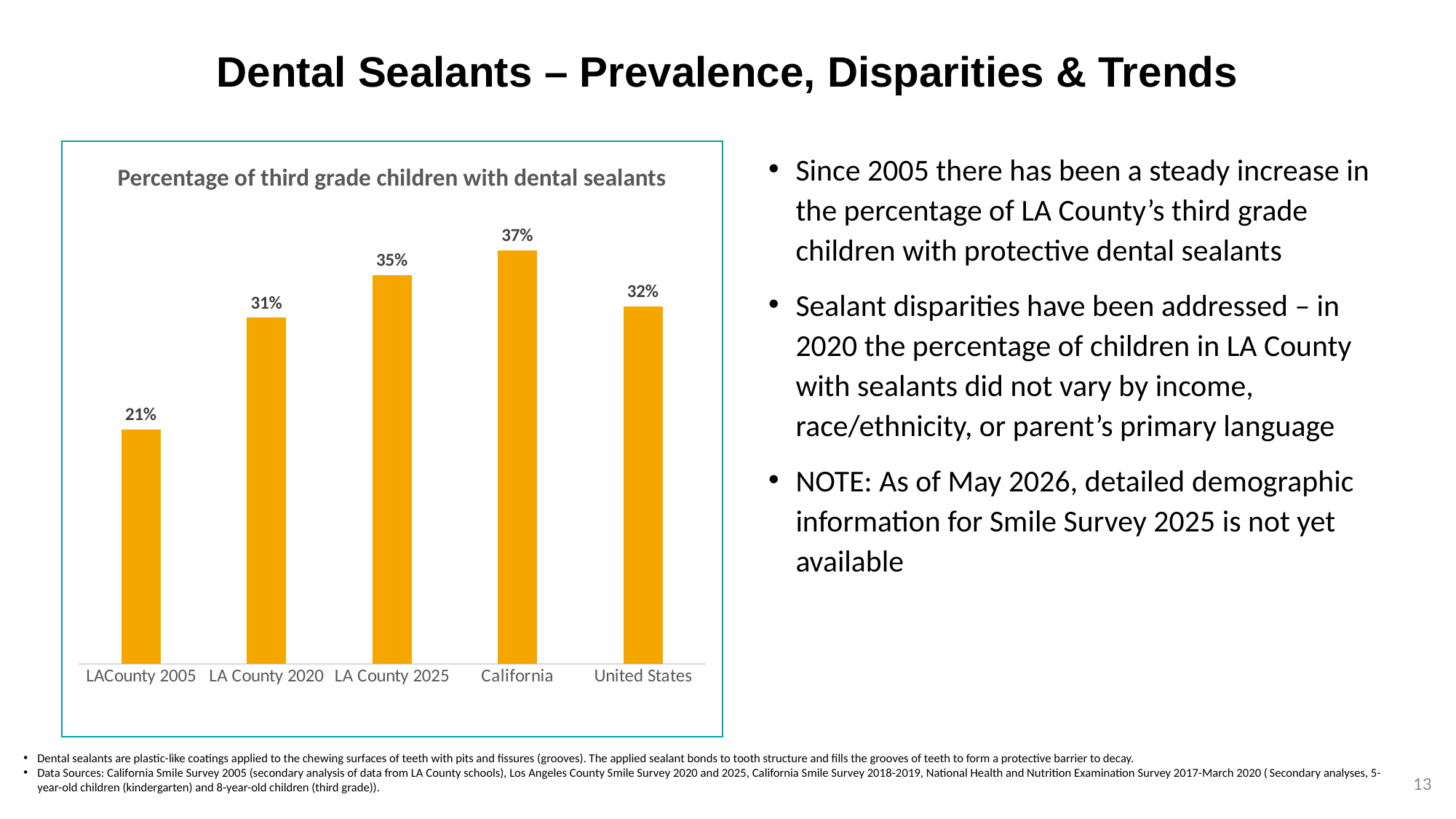

# Dental Sealants – Prevalence, Disparities & Trends

### Chart

| Category | Series 1 |
|---|---|
| LACounty 2005 | 0.21 |
| LA County 2020 | 0.31 |
| LA County 2025 | 0.348 |
| California | 0.37 |
| United States | 0.32 |
Since 2005 there has been a steady increase in the percentage of LA County’s third grade children with protective dental sealants
Sealant disparities have been addressed – in 2020 the percentage of children in LA County with sealants did not vary by income, race/ethnicity, or parent’s primary language
NOTE: As of May 2026, detailed demographic information for Smile Survey 2025 is not yet available
Percentage of third grade children with dental sealants
Dental sealants are plastic-like coatings applied to the chewing surfaces of teeth with pits and fissures (grooves). The applied sealant bonds to tooth structure and fills the grooves of teeth to form a protective barrier to decay.
Data Sources: California Smile Survey 2005 (secondary analysis of data from LA County schools), Los Angeles County Smile Survey 2020 and 2025, California Smile Survey 2018-2019, National Health and Nutrition Examination Survey 2017-March 2020 (Secondary analyses, 5-year-old children (kindergarten) and 8-year-old children (third grade)).
13